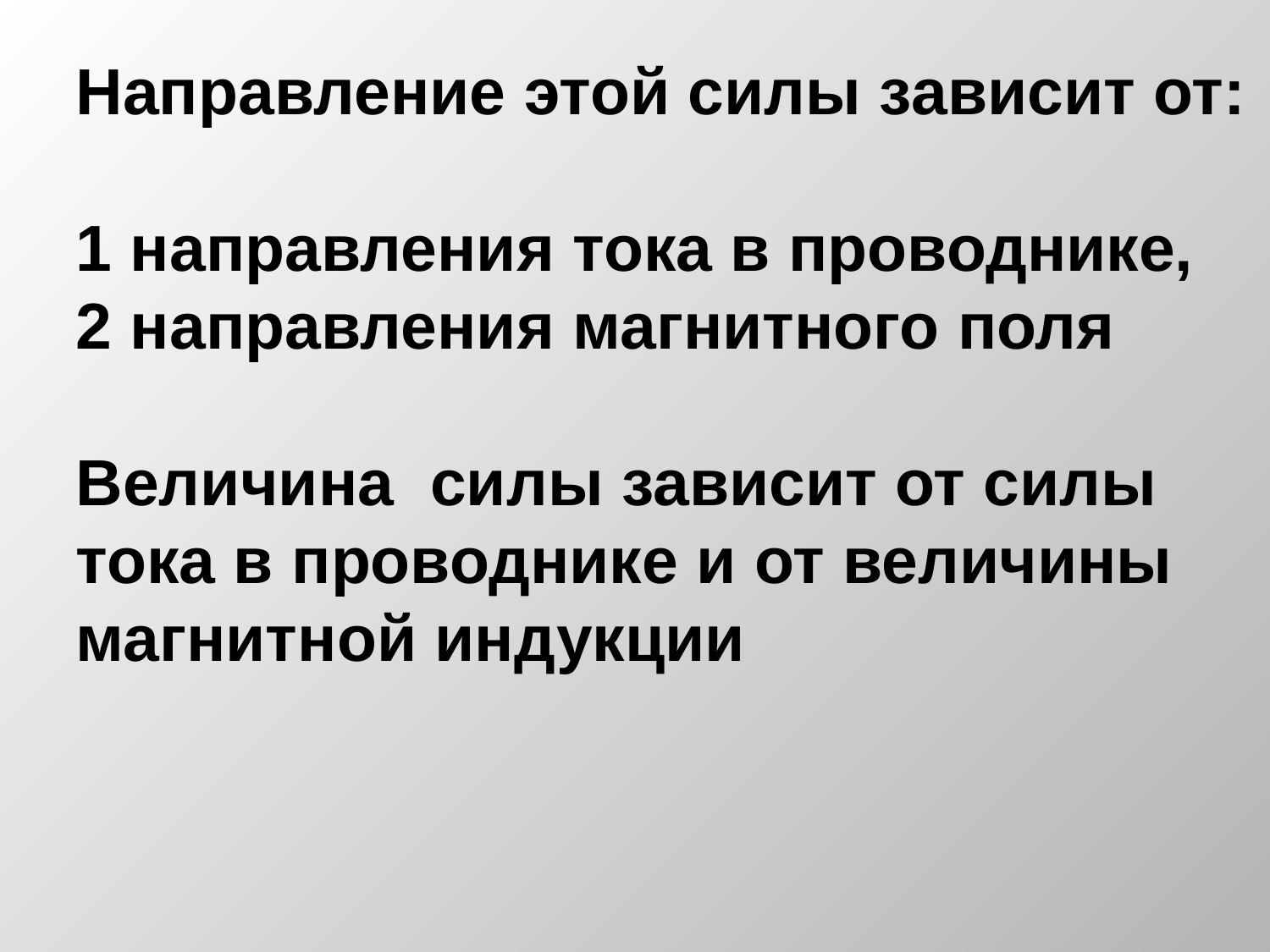

# Направление этой силы зависит от: 1 направления тока в проводнике, 2 направления магнитного поля Величина  силы зависит от силы тока в проводнике и от величины магнитной индукции